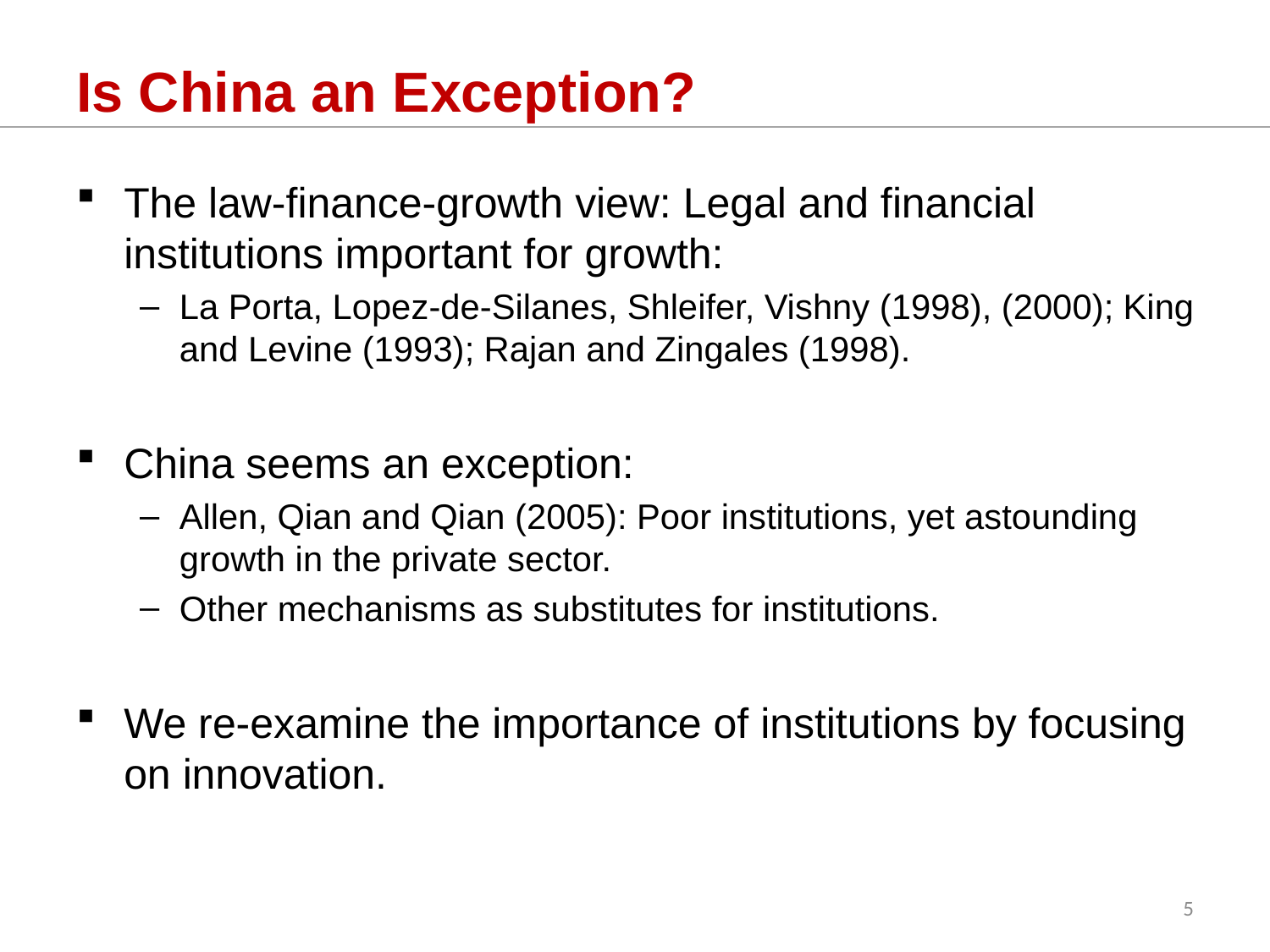

# Is China an Exception?
The law-finance-growth view: Legal and financial institutions important for growth:
La Porta, Lopez-de-Silanes, Shleifer, Vishny (1998), (2000); King and Levine (1993); Rajan and Zingales (1998).

China seems an exception:
Allen, Qian and Qian (2005): Poor institutions, yet astounding growth in the private sector.
Other mechanisms as substitutes for institutions.

We re-examine the importance of institutions by focusing on innovation.
5